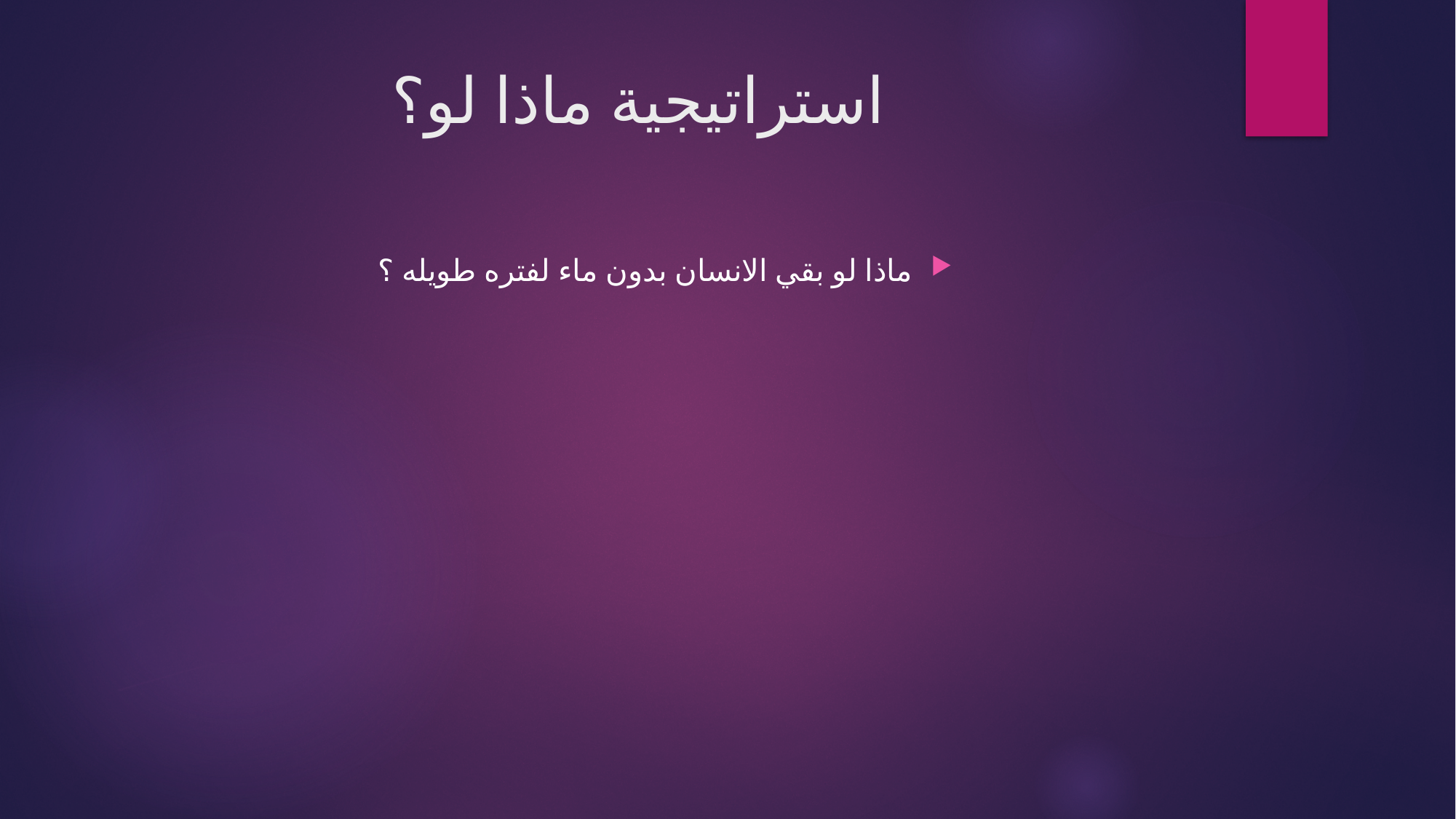

# استراتيجية ماذا لو؟
ماذا لو بقي الانسان بدون ماء لفتره طويله ؟